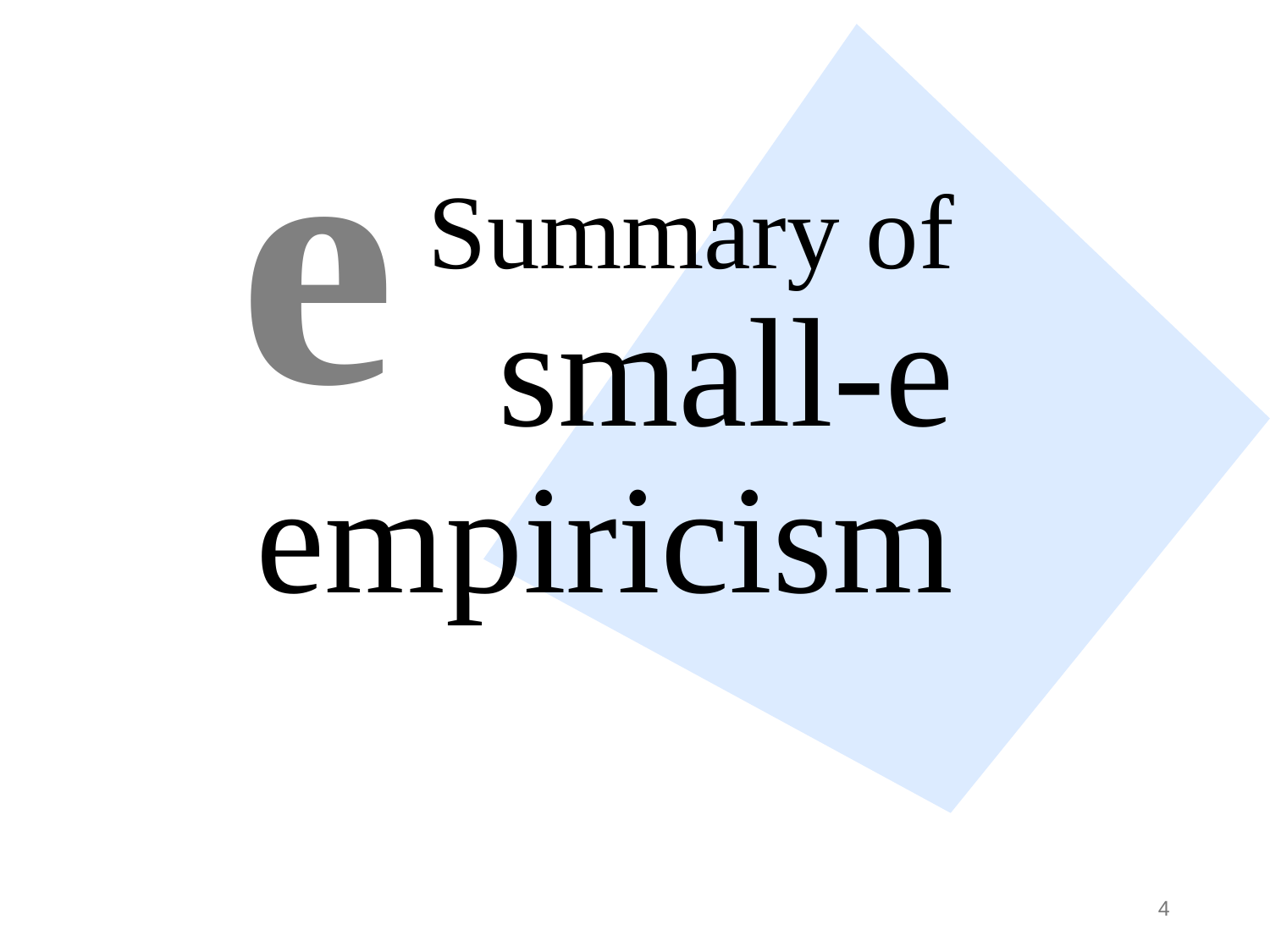

e

# Summary of small-e empiricism
4